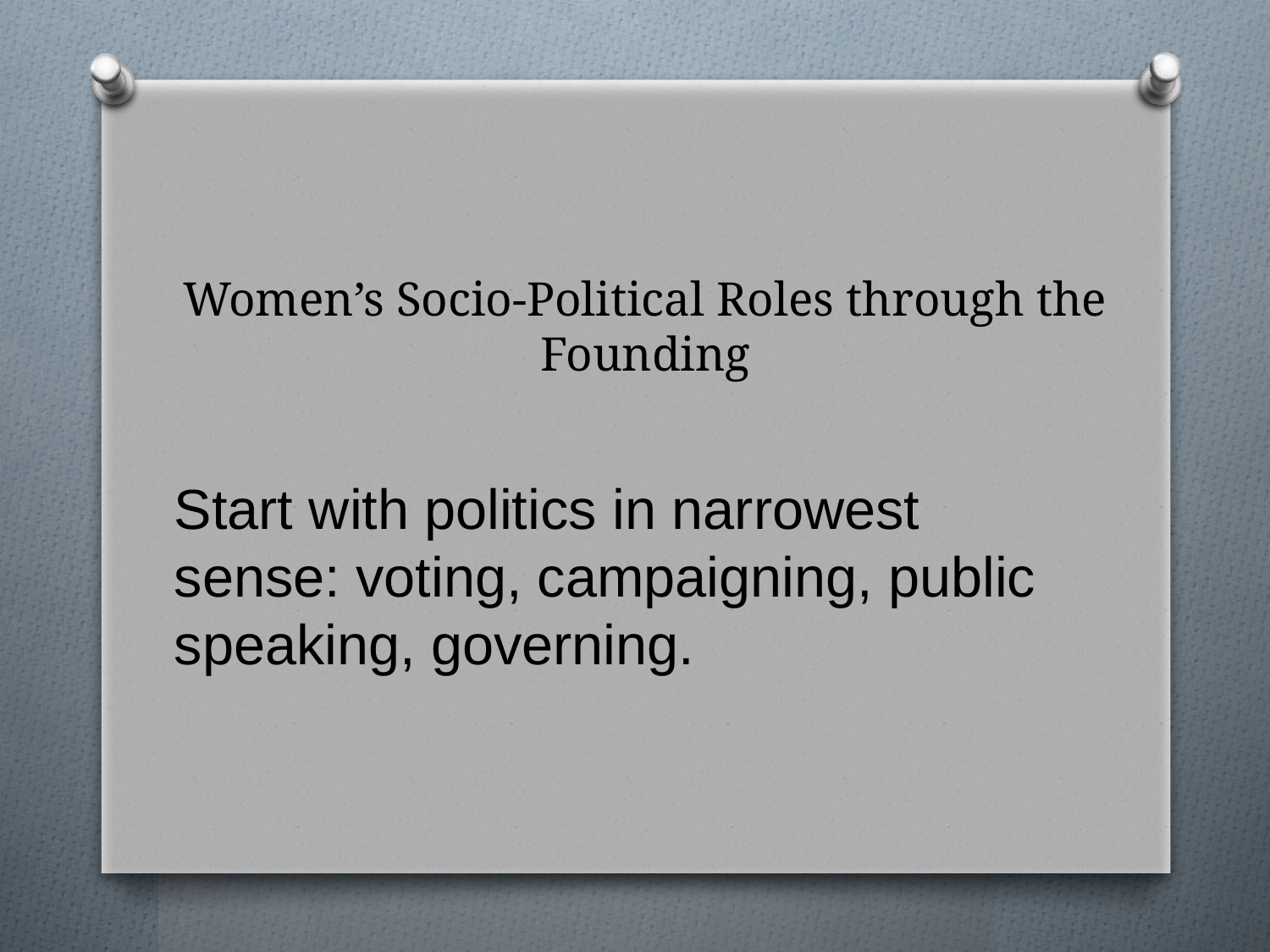

# Women’s Socio-Political Roles through the Founding

Start with politics in narrowest sense: voting, campaigning, public speaking, governing.